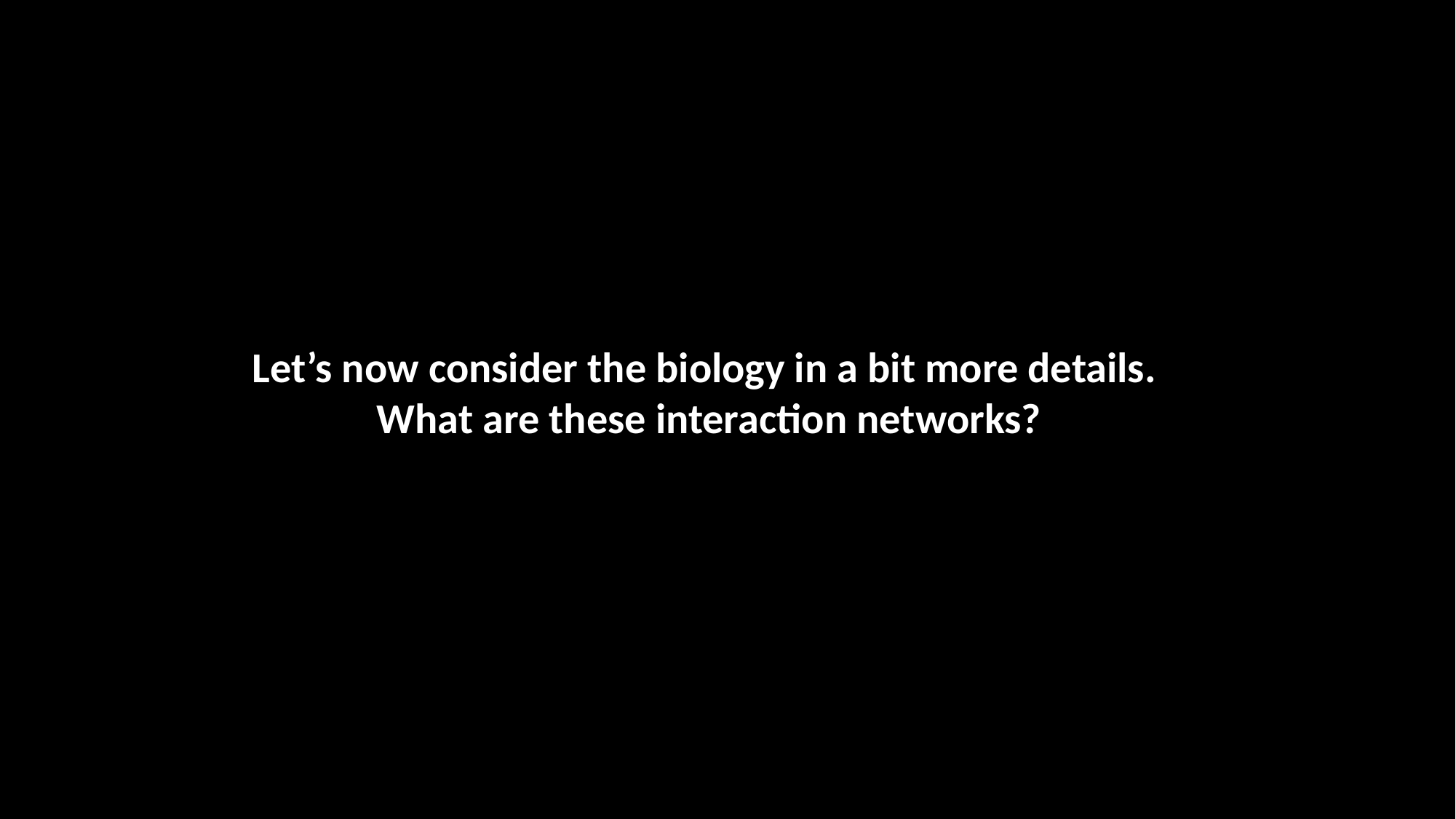

Let’s now consider the biology in a bit more details.
 What are these interaction networks?